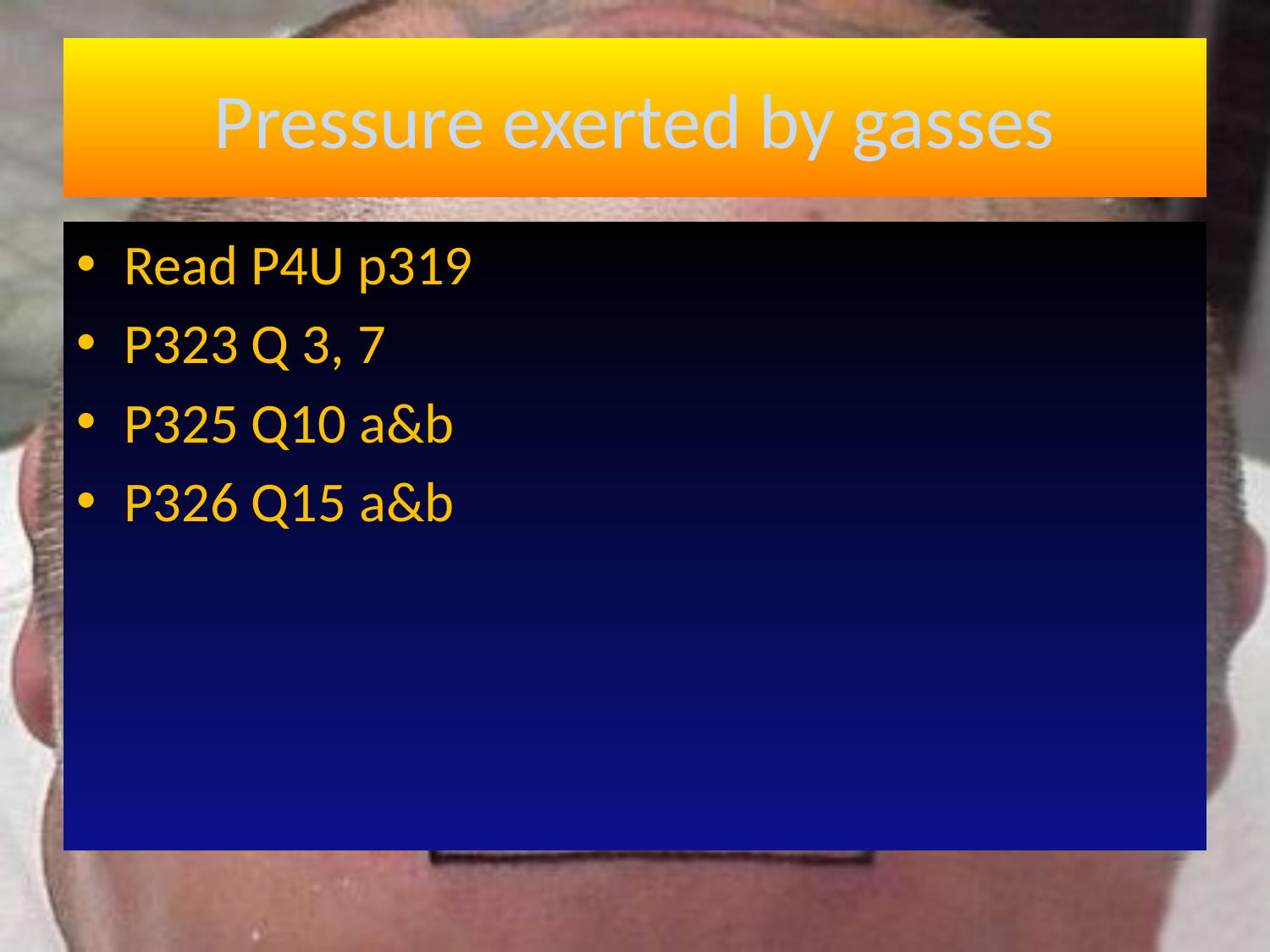

# Pressure exerted by gasses
Read P4U p319
P323 Q 3, 7
P325 Q10 a&b
P326 Q15 a&b